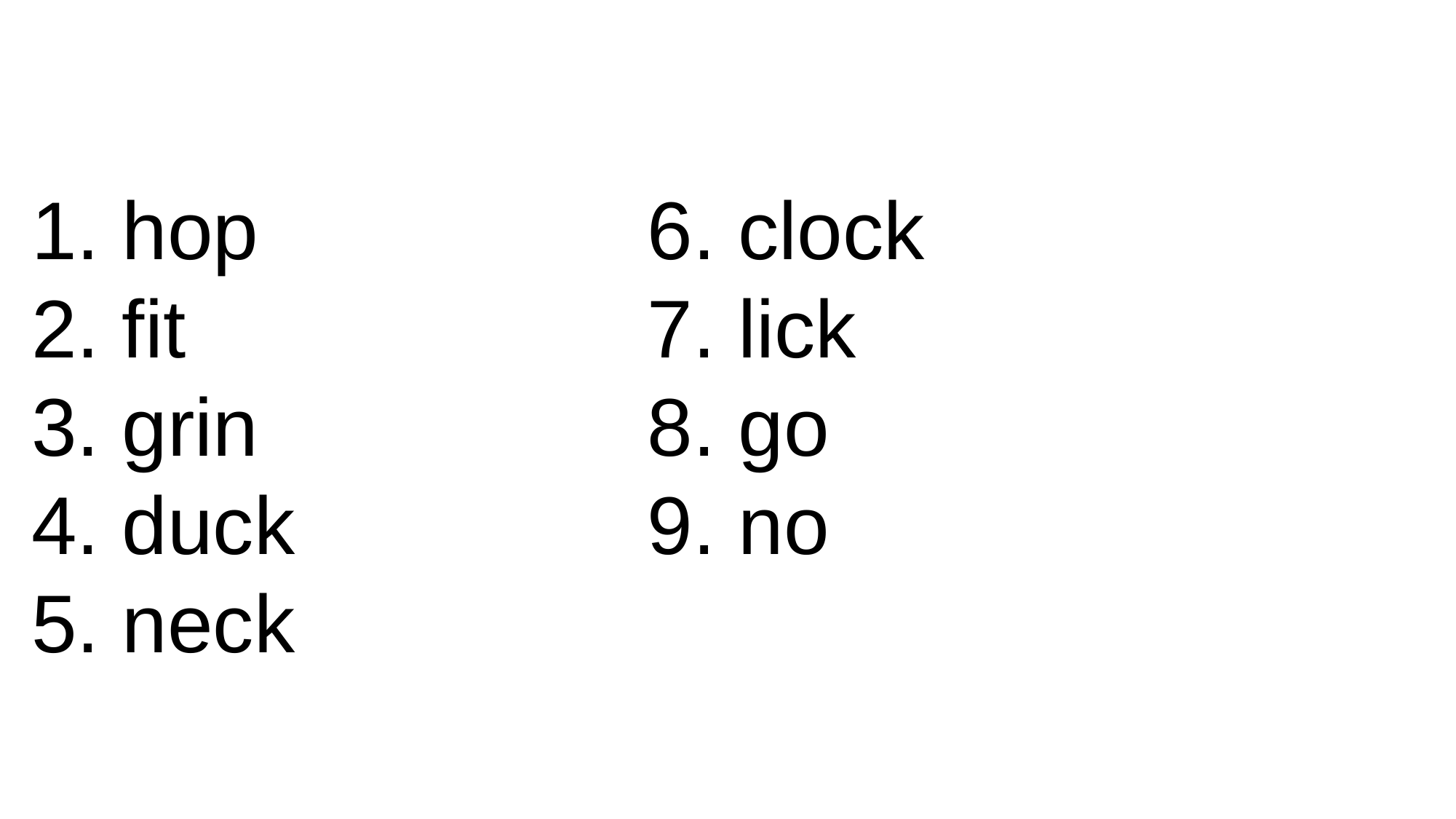

6. clock
7. lick
8. go
9. no
 hop
 fit
 grin
 duck
 neck